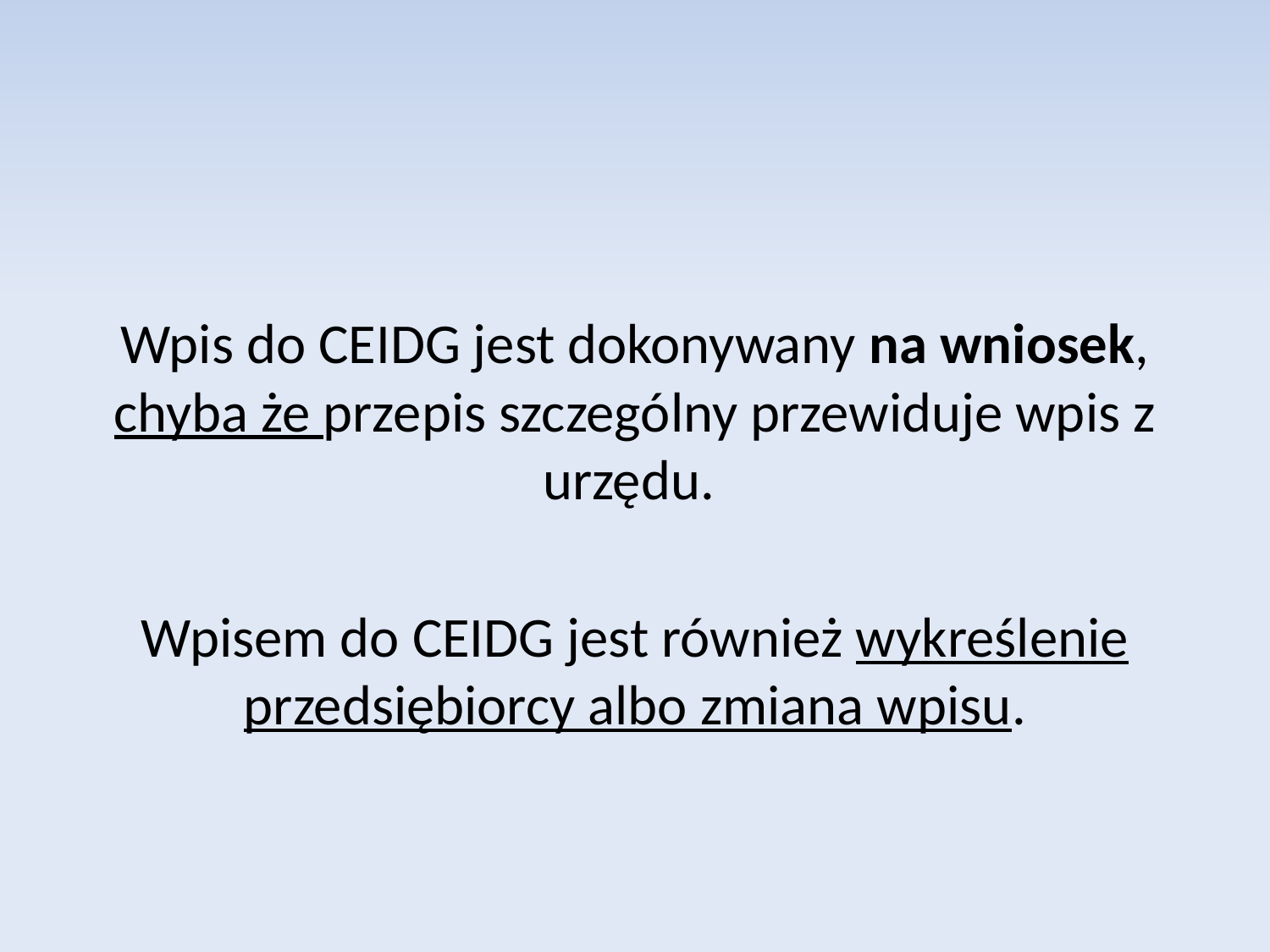

Wpis do CEIDG jest dokonywany na wniosek, chyba że przepis szczególny przewiduje wpis z urzędu.

Wpisem do CEIDG jest również wykreślenie przedsiębiorcy albo zmiana wpisu.